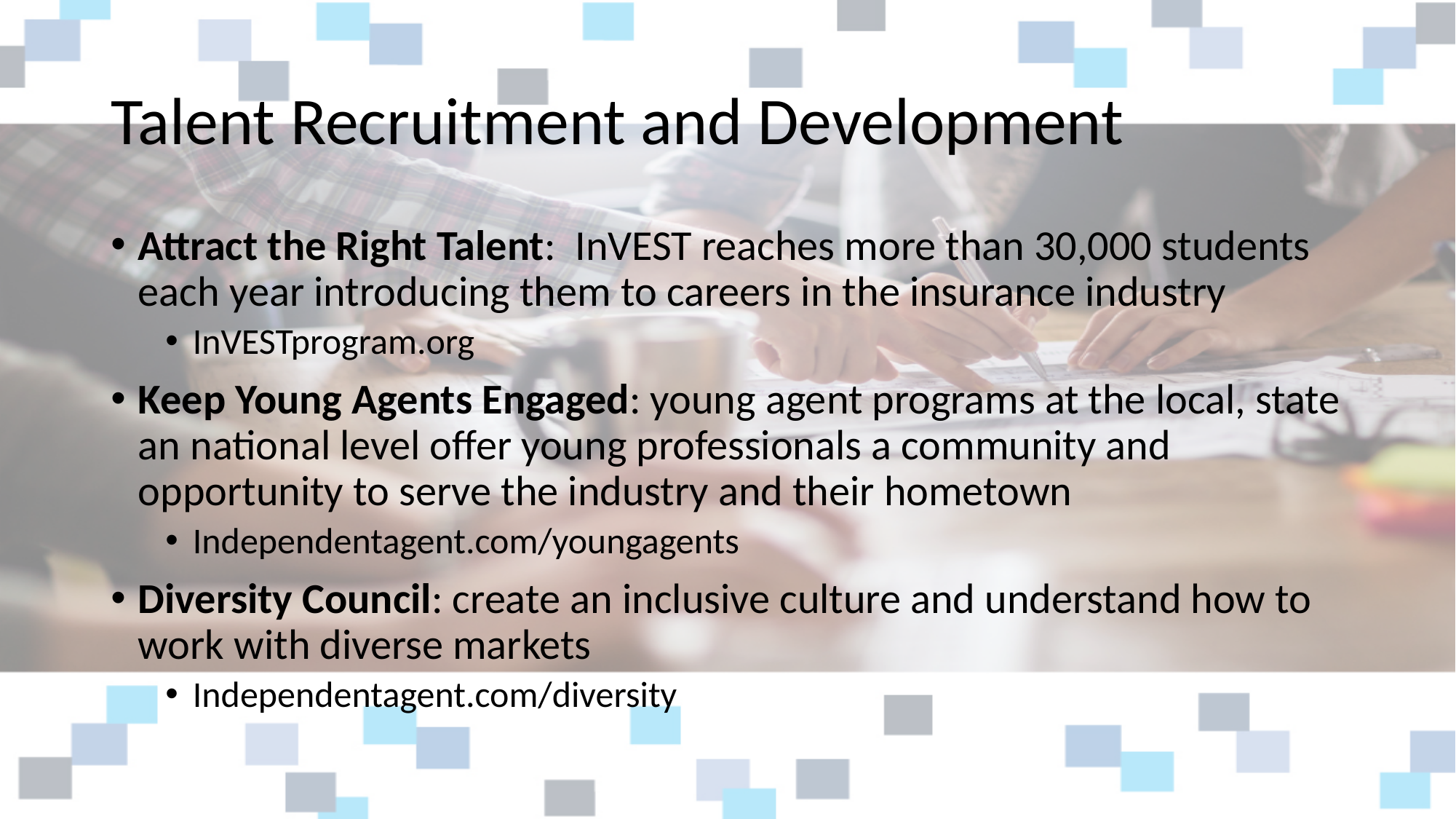

# Talent Recruitment and Development
Attract the Right Talent:  InVEST reaches more than 30,000 students each year introducing them to careers in the insurance industry
InVESTprogram.org
Keep Young Agents Engaged: young agent programs at the local, state an national level offer young professionals a community and opportunity to serve the industry and their hometown
Independentagent.com/youngagents
Diversity Council: create an inclusive culture and understand how to work with diverse markets
Independentagent.com/diversity